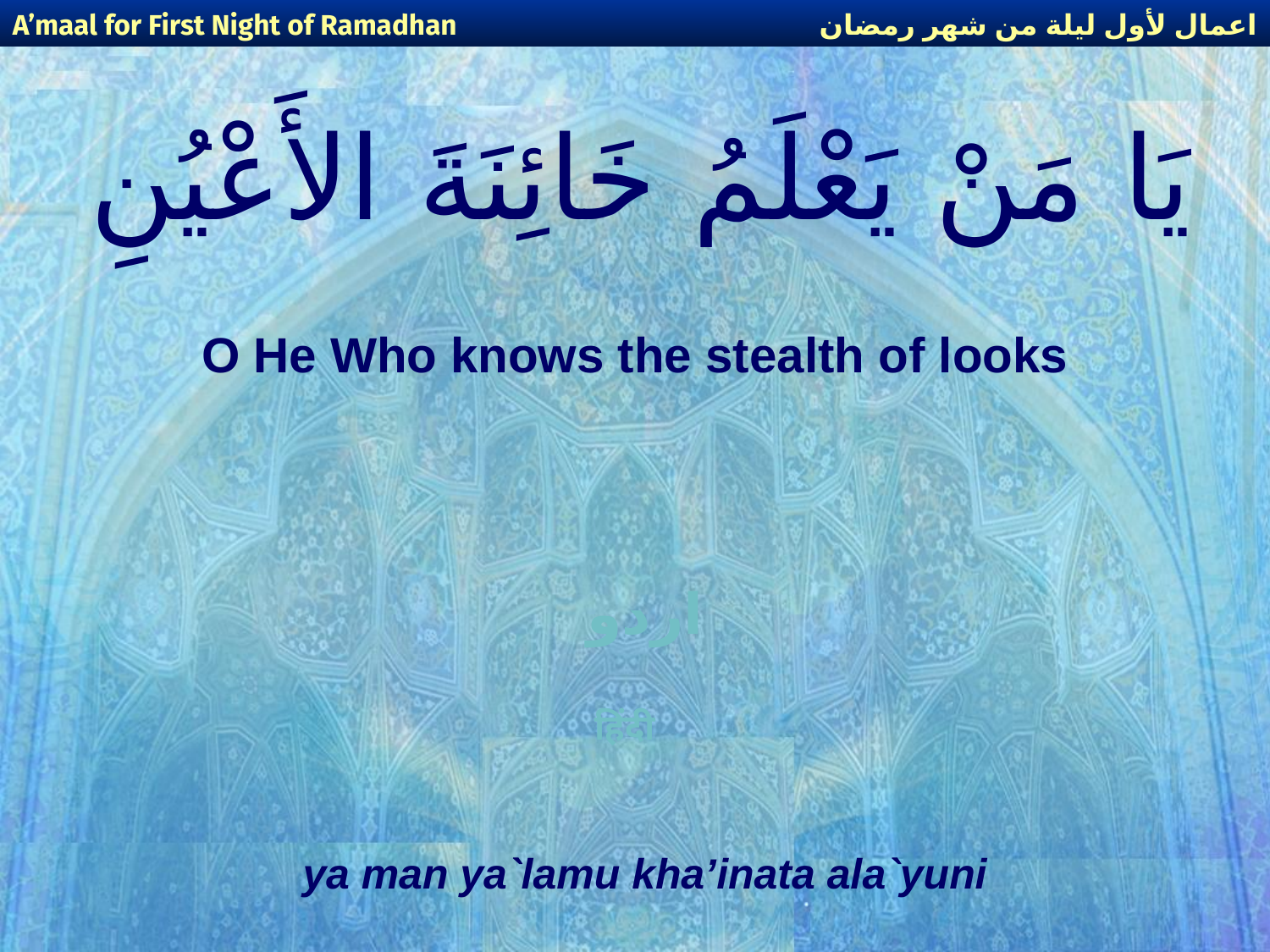

اعمال لأول ليلة من شهر رمضان
A’maal for First Night of Ramadhan
# يَا مَنْ يَعْلَمُ خَائِنَةَ الأَعْيُنِ
O He Who knows the stealth of looks
اردو
हिंदी
ya man ya`lamu kha’inata ala`yuni